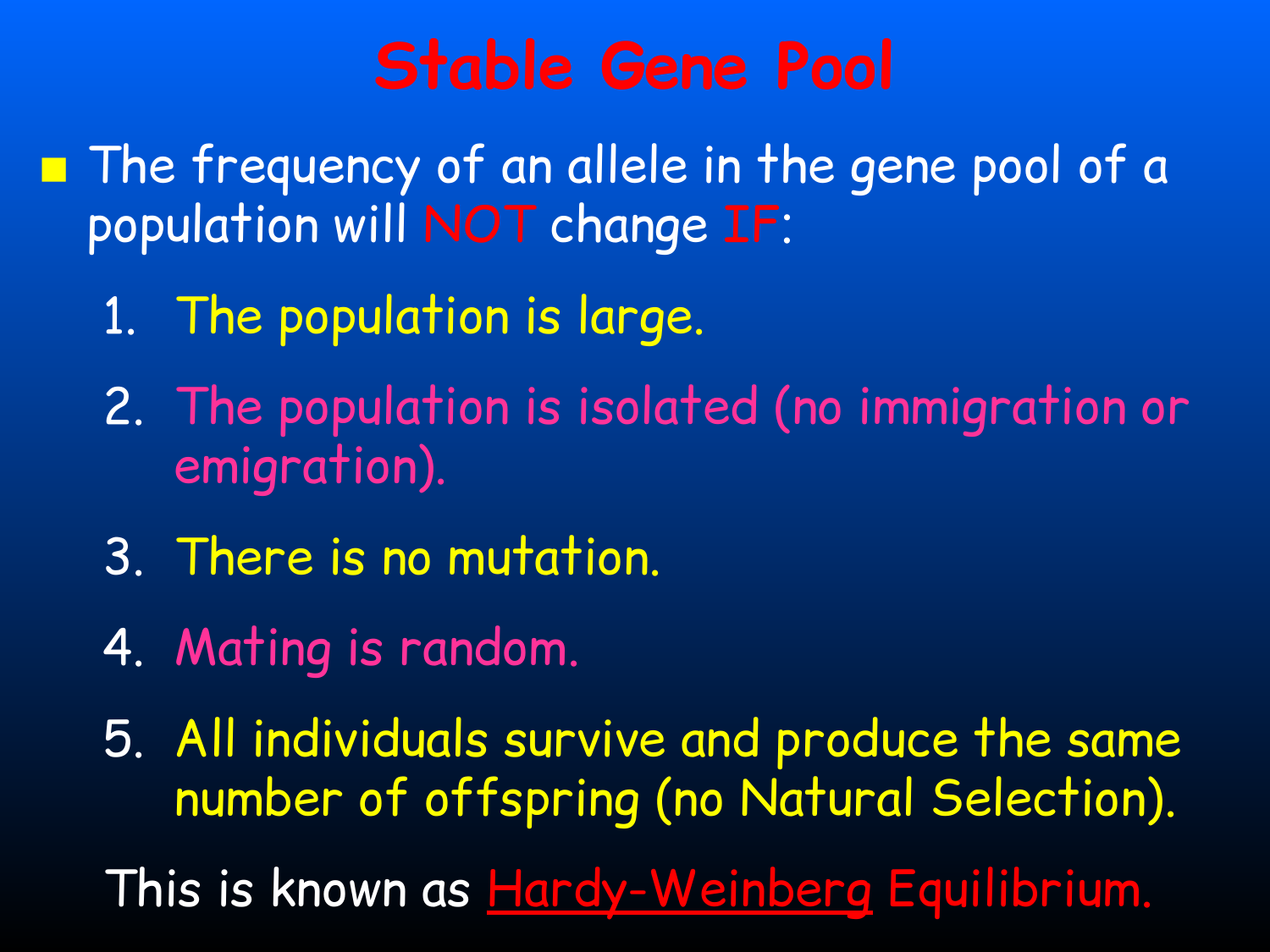

# Stable Gene Pool
The frequency of an allele in the gene pool of a population will NOT change IF:
The population is large.
The population is isolated (no immigration or emigration).
There is no mutation.
Mating is random.
All individuals survive and produce the same number of offspring (no Natural Selection).
This is known as Hardy-Weinberg Equilibrium.